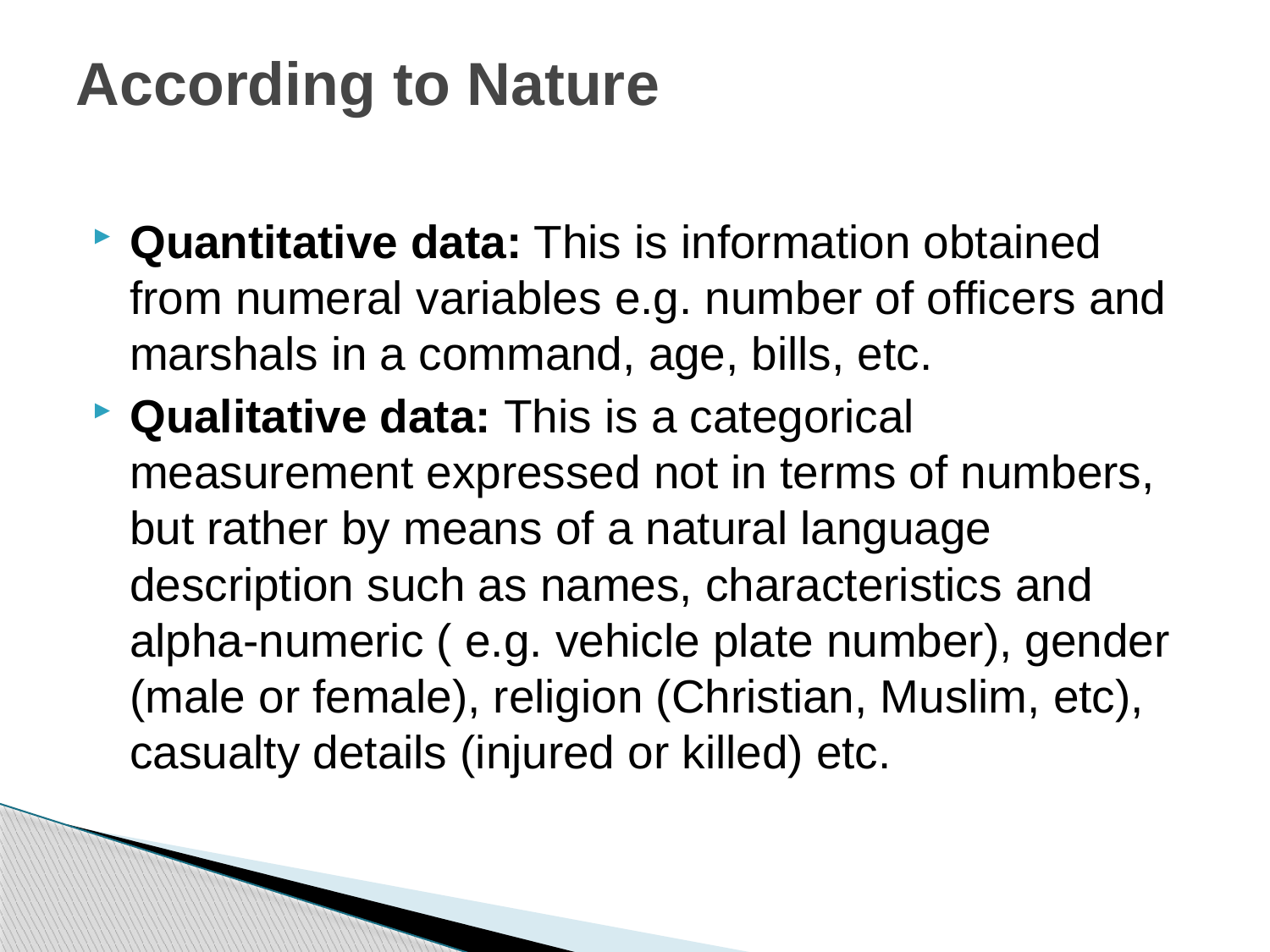

# According to Nature
Quantitative data: This is information obtained from numeral variables e.g. number of officers and marshals in a command, age, bills, etc.
Qualitative data: This is a categorical measurement expressed not in terms of numbers, but rather by means of a natural language description such as names, characteristics and alpha-numeric ( e.g. vehicle plate number), gender (male or female), religion (Christian, Muslim, etc), casualty details (injured or killed) etc.